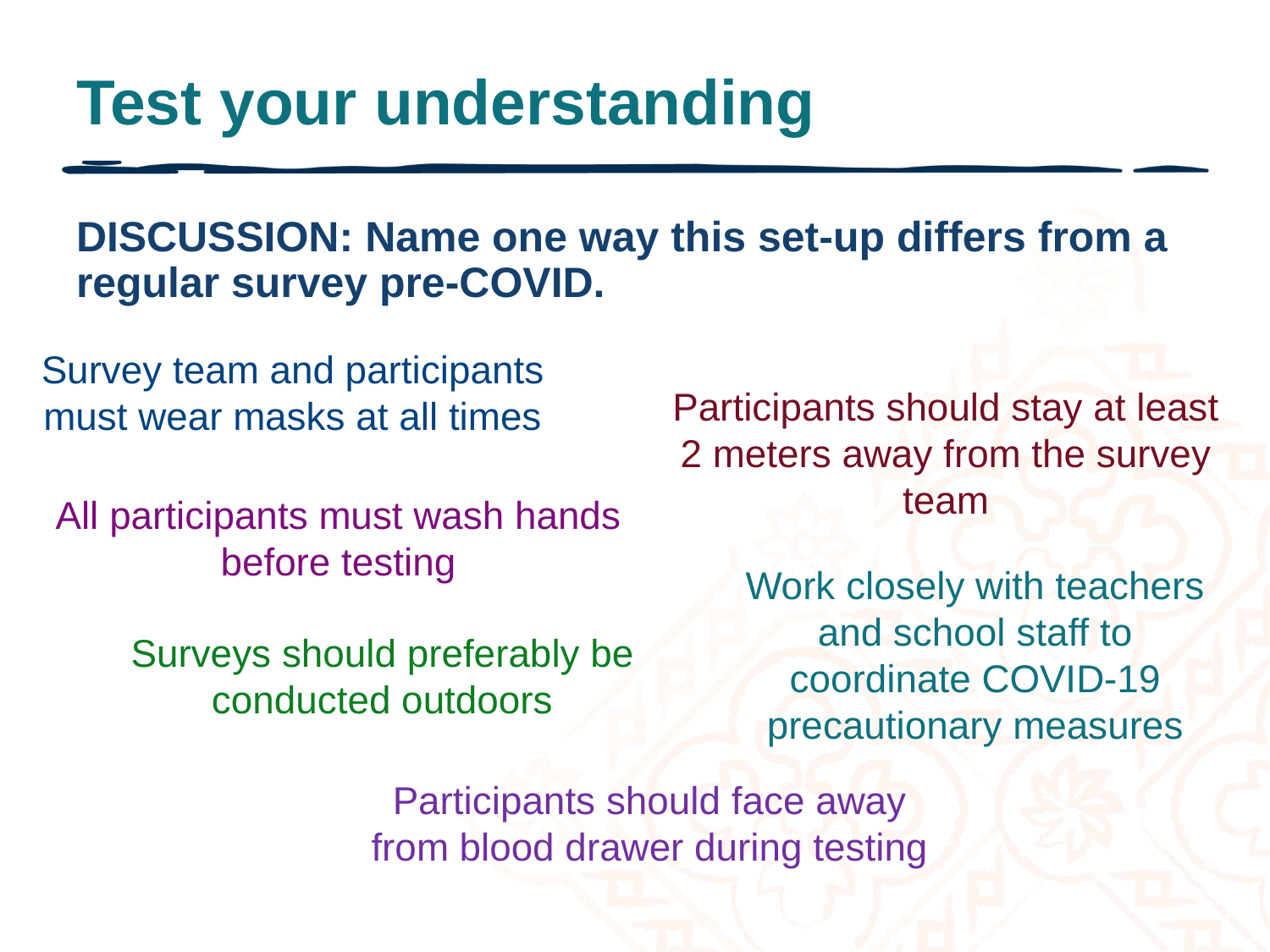

# Test your understanding
DISCUSSION: Name one way this set-up differs from a regular survey pre-COVID.

Survey team and participants must wear masks at all times
Participants should stay at least 2 meters away from the survey team
All participants must wash hands before testing
Work closely with teachers and school staff to coordinate COVID-19 precautionary measures

Surveys should preferably be conducted outdoors
Participants should face away from blood drawer during testing